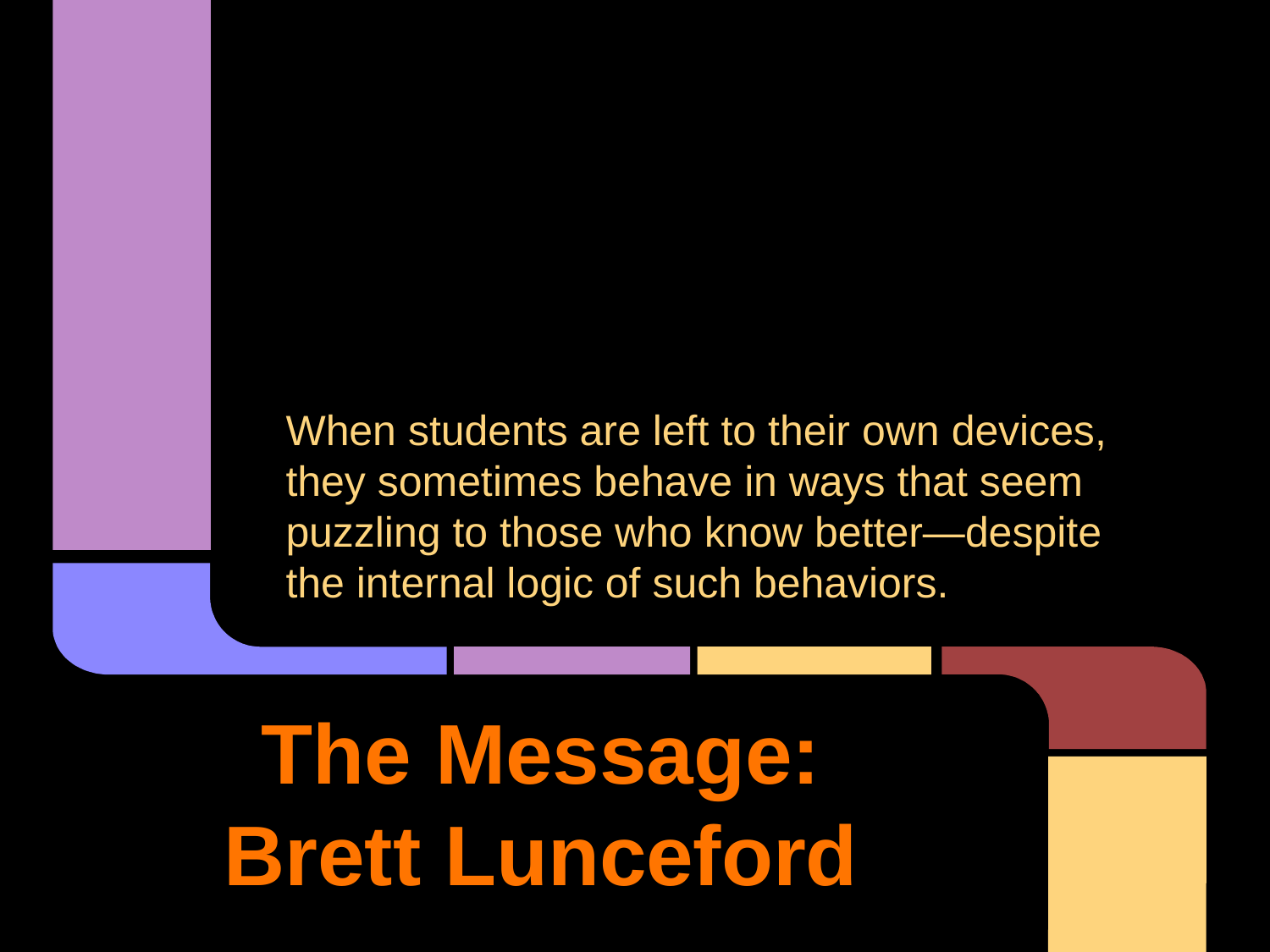

When students are left to their own devices, they sometimes behave in ways that seem puzzling to those who know better—despite the internal logic of such behaviors.
# The Message:
Brett Lunceford